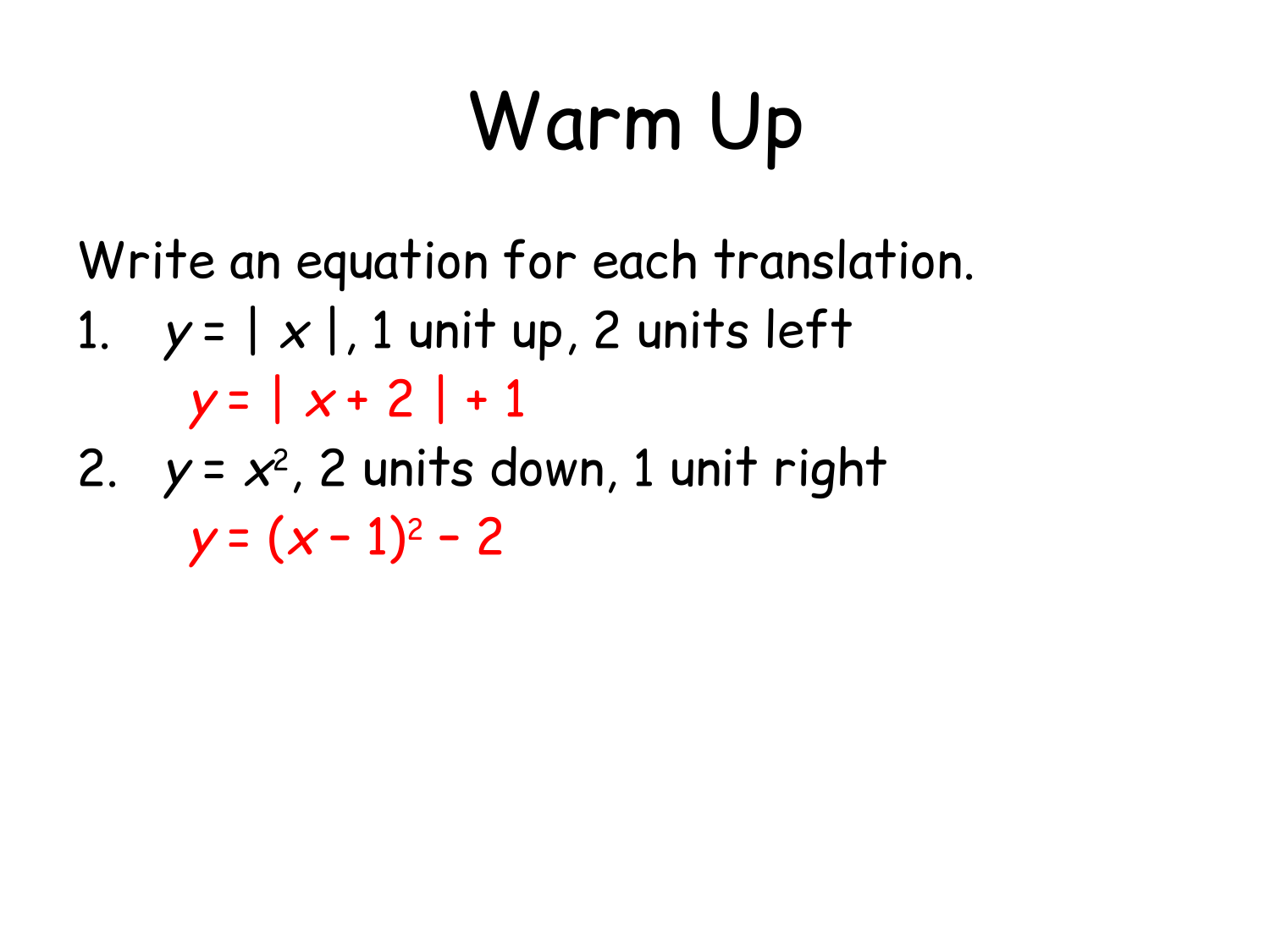

# Warm Up
Write an equation for each translation.
 y = | x |, 1 unit up, 2 units left
y = | x + 2 | + 1
 y = x2, 2 units down, 1 unit right
y = (x – 1)2 – 2